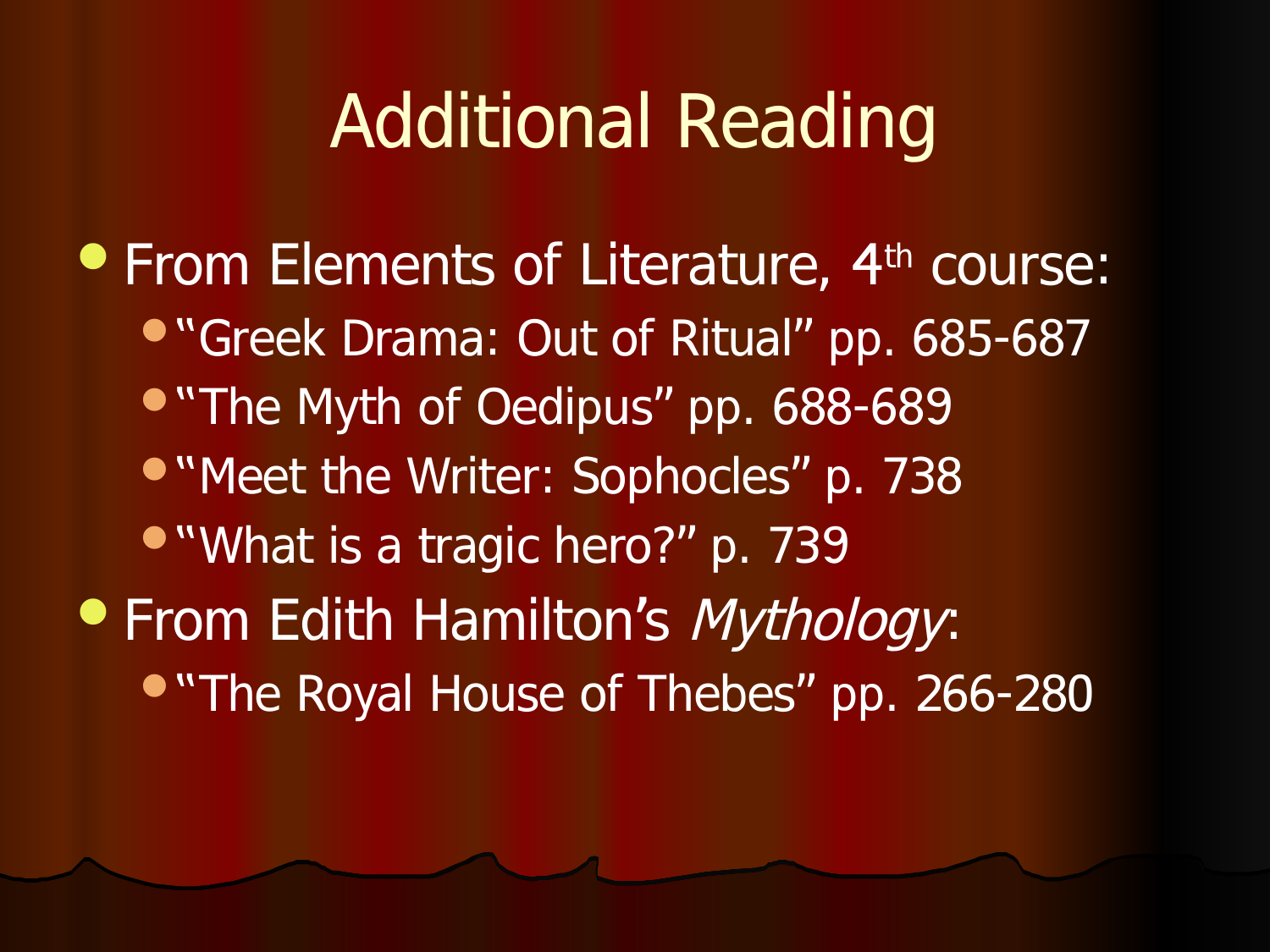

# Additional Reading
From Elements of Literature, 4th course:
“Greek Drama: Out of Ritual” pp. 685-687
“The Myth of Oedipus” pp. 688-689
“Meet the Writer: Sophocles” p. 738
“What is a tragic hero?” p. 739
From Edith Hamilton’s Mythology:
“The Royal House of Thebes” pp. 266-280